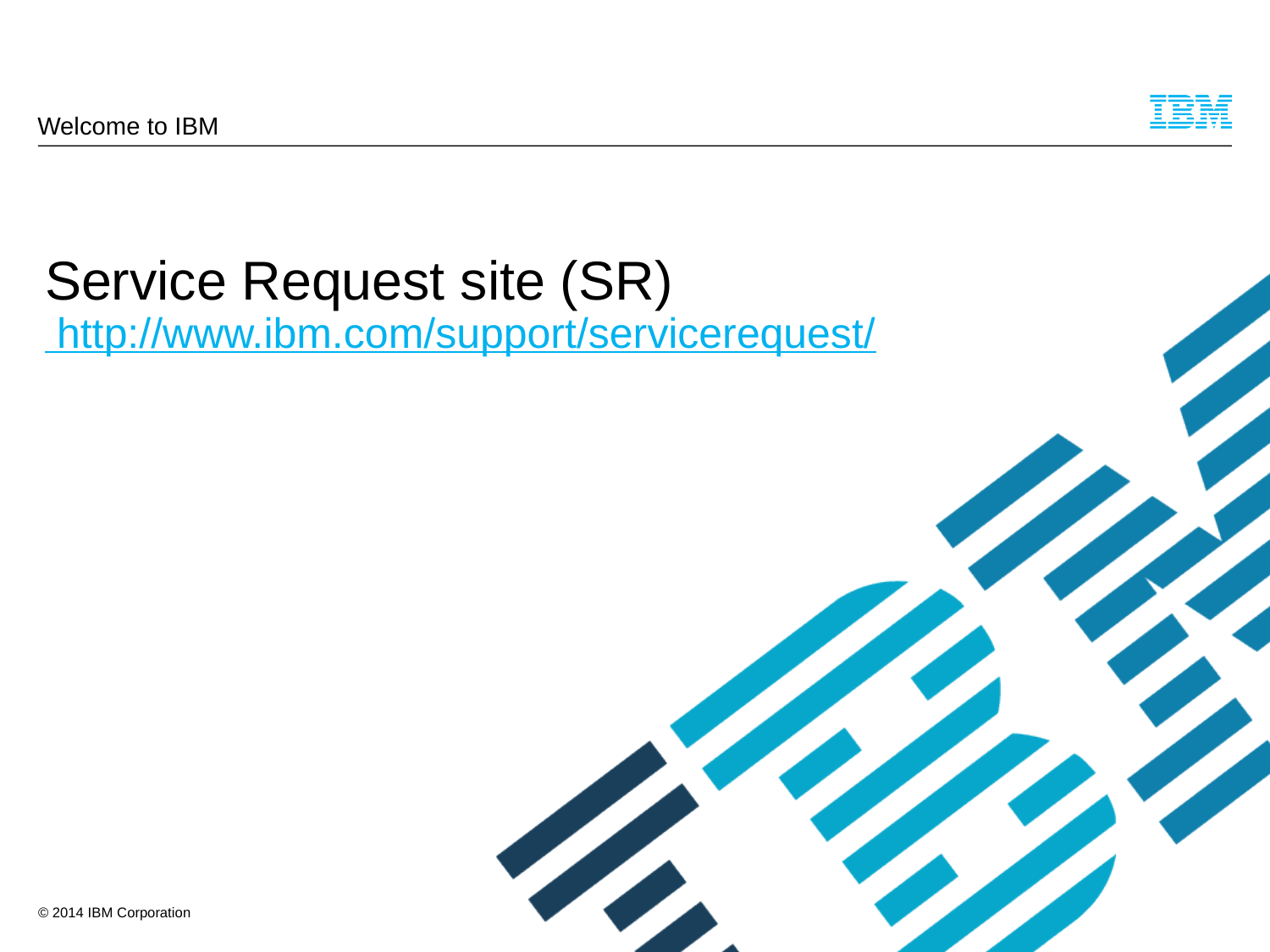

Welcome to IBM
# Service Request site (SR) http://www.ibm.com/support/servicerequest/